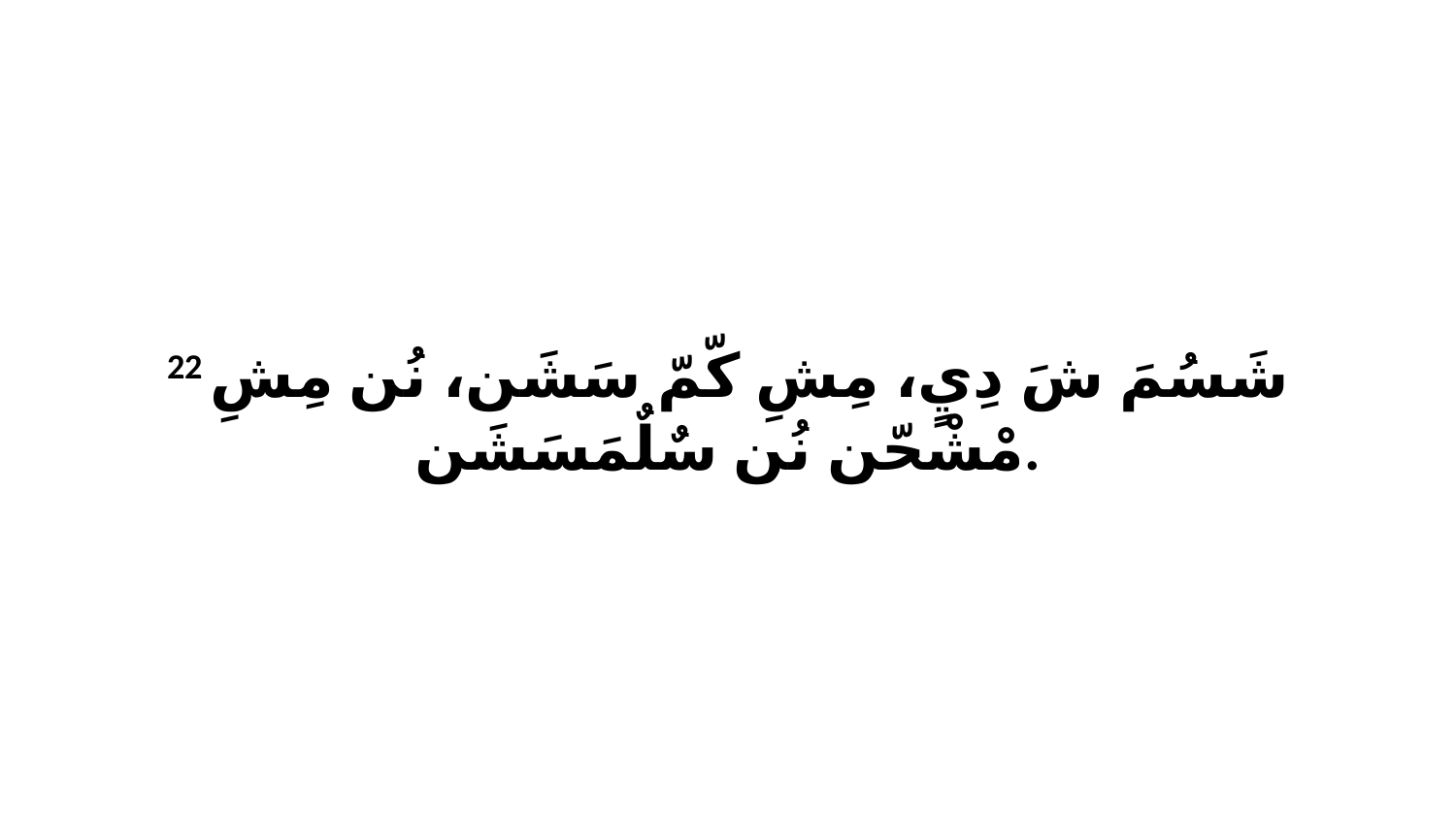

22 شَسُمَ شَ دِيٍ، مِشِ كّمّ سَشَن، نُن مِشِ مْشْحّن نُن سٌلٌمَسَشَن.